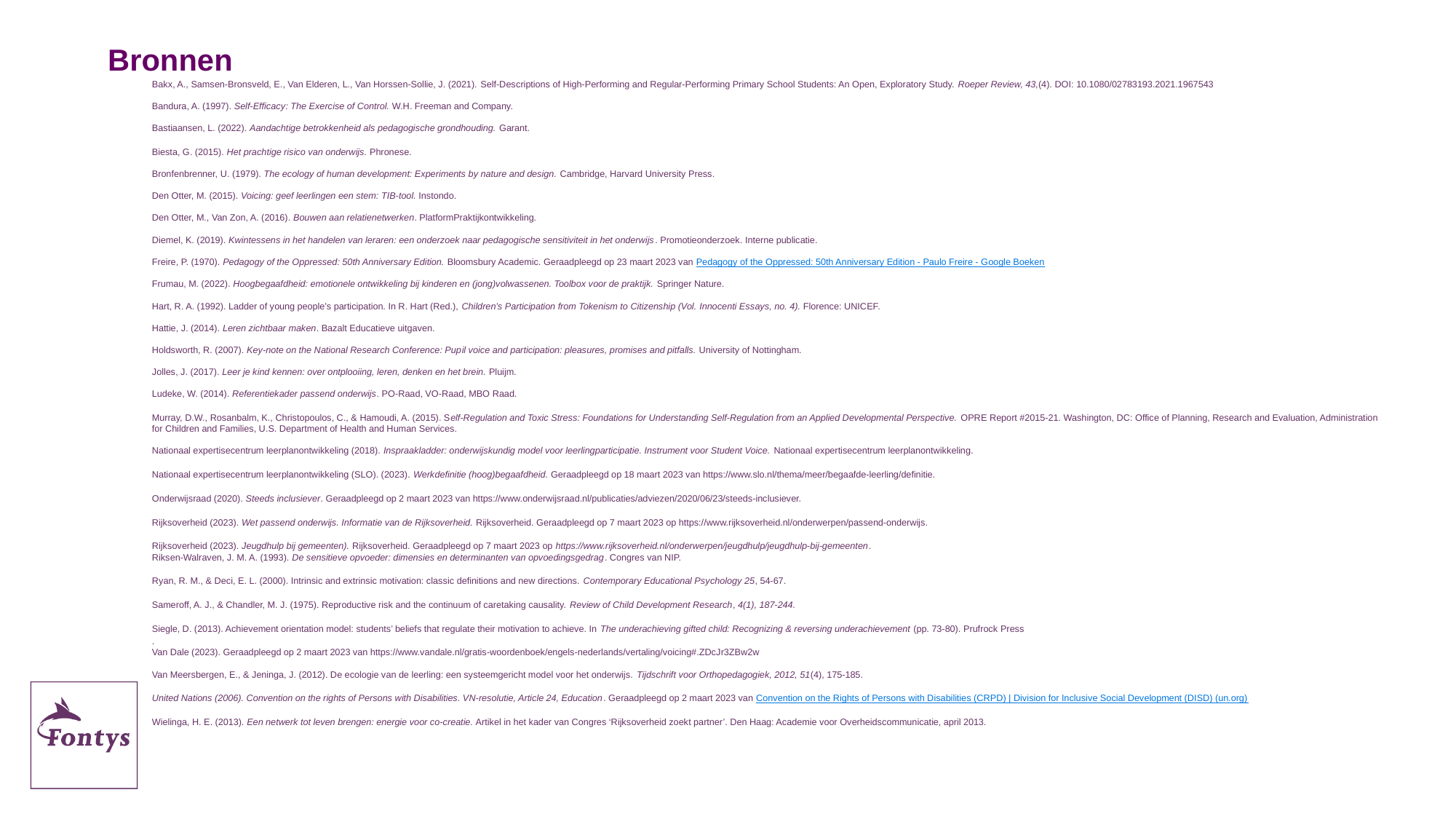

# Bronnen
Bakx, A., Samsen-Bronsveld, E., Van Elderen, L., Van Horssen-Sollie, J. (2021). Self-Descriptions of High-Performing and Regular-Performing Primary School Students: An Open, Exploratory Study. Roeper Review, 43,(4). DOI: 10.1080/02783193.2021.1967543
Bandura, A. (1997). Self-Efficacy: The Exercise of Control. W.H. Freeman and Company.
Bastiaansen, L. (2022). Aandachtige betrokkenheid als pedagogische grondhouding. Garant.
Biesta, G. (2015). Het prachtige risico van onderwijs. Phronese.
Bronfenbrenner, U. (1979). The ecology of human development: Experiments by nature and design. Cambridge, Harvard University Press.
Den Otter, M. (2015). Voicing: geef leerlingen een stem: TIB-tool. Instondo.
Den Otter, M., Van Zon, A. (2016). Bouwen aan relatienetwerken. PlatformPraktijkontwikkeling.
Diemel, K. (2019). Kwintessens in het handelen van leraren: een onderzoek naar pedagogische sensitiviteit in het onderwijs. Promotieonderzoek. Interne publicatie.
Freire, P. (1970). Pedagogy of the Oppressed: 50th Anniversary Edition. Bloomsbury Academic. Geraadpleegd op 23 maart 2023 van Pedagogy of the Oppressed: 50th Anniversary Edition - Paulo Freire - Google Boeken
Frumau, M. (2022). Hoogbegaafdheid: emotionele ontwikkeling bij kinderen en (jong)volwassenen. Toolbox voor de praktijk. Springer Nature.
Hart, R. A. (1992). Ladder of young people’s participation. In R. Hart (Red.), Children’s Participation from Tokenism to Citizenship (Vol. Innocenti Essays, no. 4). Florence: UNICEF.
Hattie, J. (2014). Leren zichtbaar maken. Bazalt Educatieve uitgaven.
Holdsworth, R. (2007). Key-note on the National Research Conference: Pupil voice and participation: pleasures, promises and pitfalls. University of Nottingham.
Jolles, J. (2017). Leer je kind kennen: over ontplooiing, leren, denken en het brein. Pluijm.
Ludeke, W. (2014). Referentiekader passend onderwijs. PO-Raad, VO-Raad, MBO Raad.
Murray, D.W., Rosanbalm, K., Christopoulos, C., & Hamoudi, A. (2015). Self-Regulation and Toxic Stress: Foundations for Understanding Self-Regulation from an Applied Developmental Perspective. OPRE Report #2015-21. Washington, DC: Office of Planning, Research and Evaluation, Administration for Children and Families, U.S. Department of Health and Human Services.
Nationaal expertisecentrum leerplanontwikkeling (2018). Inspraakladder: onderwijskundig model voor leerlingparticipatie. Instrument voor Student Voice. Nationaal expertisecentrum leerplanontwikkeling.
Nationaal expertisecentrum leerplanontwikkeling (SLO). (2023). Werkdefinitie (hoog)begaafdheid. Geraadpleegd op 18 maart 2023 van https://www.slo.nl/thema/meer/begaafde-leerling/definitie.
Onderwijsraad (2020). Steeds inclusiever. Geraadpleegd op 2 maart 2023 van https://www.onderwijsraad.nl/publicaties/adviezen/2020/06/23/steeds-inclusiever.
Rijksoverheid (2023). Wet passend onderwijs. Informatie van de Rijksoverheid. Rijksoverheid. Geraadpleegd op 7 maart 2023 op https://www.rijksoverheid.nl/onderwerpen/passend-onderwijs.
Rijksoverheid (2023). Jeugdhulp bij gemeenten). Rijksoverheid. Geraadpleegd op 7 maart 2023 op https://www.rijksoverheid.nl/onderwerpen/jeugdhulp/jeugdhulp-bij-gemeenten.
Riksen-Walraven, J. M. A. (1993). De sensitieve opvoeder: dimensies en determinanten van opvoedingsgedrag. Congres van NIP.
Ryan, R. M., & Deci, E. L. (2000). Intrinsic and extrinsic motivation: classic definitions and new directions. Contemporary Educational Psychology 25, 54-67.
Sameroff, A. J., & Chandler, M. J. (1975). Reproductive risk and the continuum of caretaking causality. Review of Child Development Research, 4(1), 187-244.
Siegle, D. (2013). Achievement orientation model: students’ beliefs that regulate their motivation to achieve. In The underachieving gifted child: Recognizing & reversing underachievement (pp. 73-80). Prufrock Press
.
Van Dale (2023). Geraadpleegd op 2 maart 2023 van https://www.vandale.nl/gratis-woordenboek/engels-nederlands/vertaling/voicing#.ZDcJr3ZBw2w
Van Meersbergen, E., & Jeninga, J. (2012). De ecologie van de leerling: een systeemgericht model voor het onderwijs. Tijdschrift voor Orthopedagogiek, 2012, 51(4), 175-185.
United Nations (2006). Convention on the rights of Persons with Disabilities. VN-resolutie, Article 24, Education. Geraadpleegd op 2 maart 2023 van Convention on the Rights of Persons with Disabilities (CRPD) | Division for Inclusive Social Development (DISD) (un.org)
Wielinga, H. E. (2013). Een netwerk tot leven brengen: energie voor co-creatie. Artikel in het kader van Congres ‘Rijksoverheid zoekt partner’. Den Haag: Academie voor Overheidscommunicatie, april 2013.